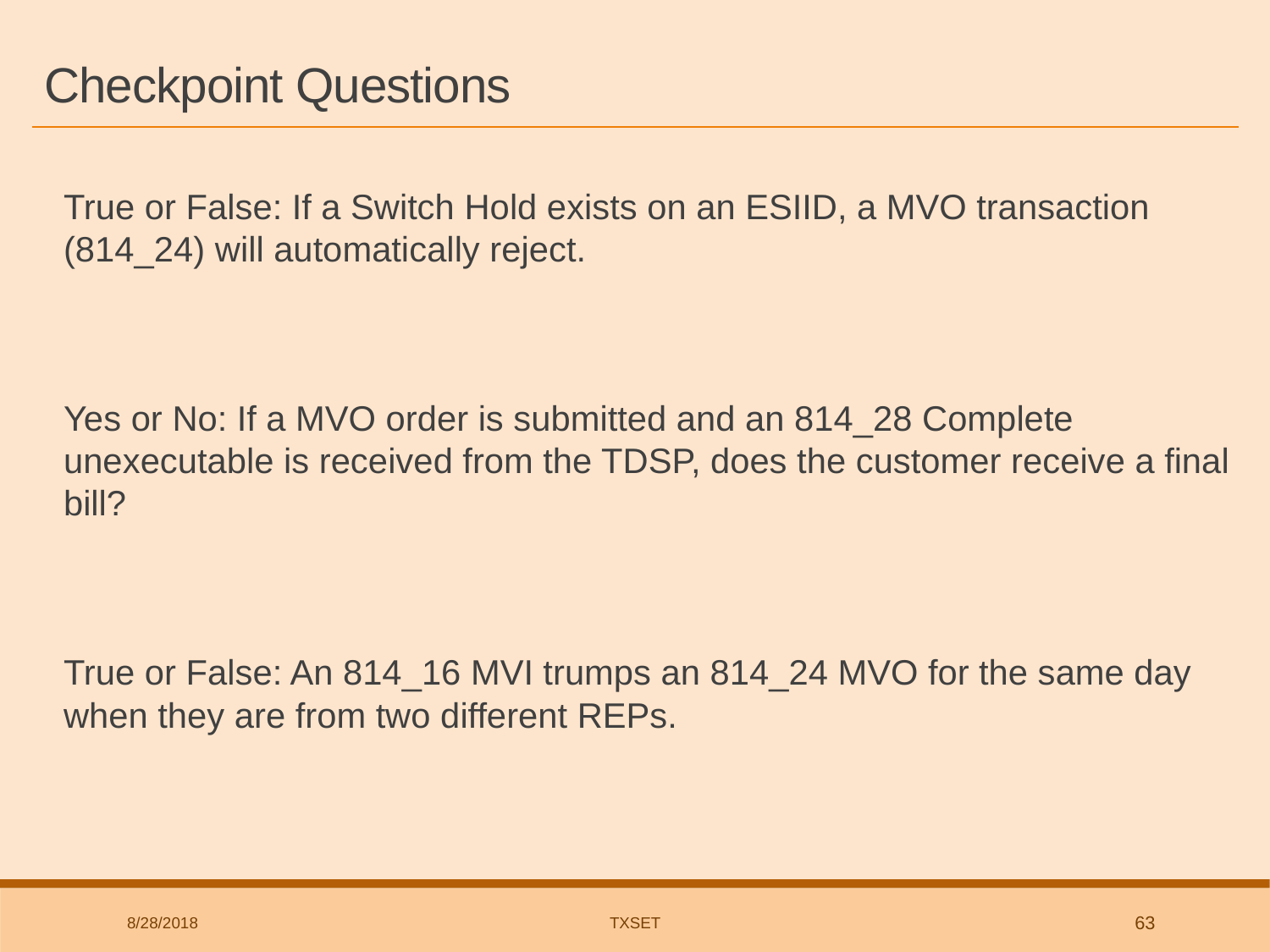

# Checkpoint Questions
True or False: If a Switch Hold exists on an ESIID, a MVO transaction (814_24) will automatically reject.
FALSE
Yes or No: If a MVO order is submitted and an 814_28 Complete unexecutable is received from the TDSP, does the customer receive a final bill?
NO
True or False: An 814_16 MVI trumps an 814_24 MVO for the same day when they are from two different REPs.
FALSE

8/28/2018
TxSET
63